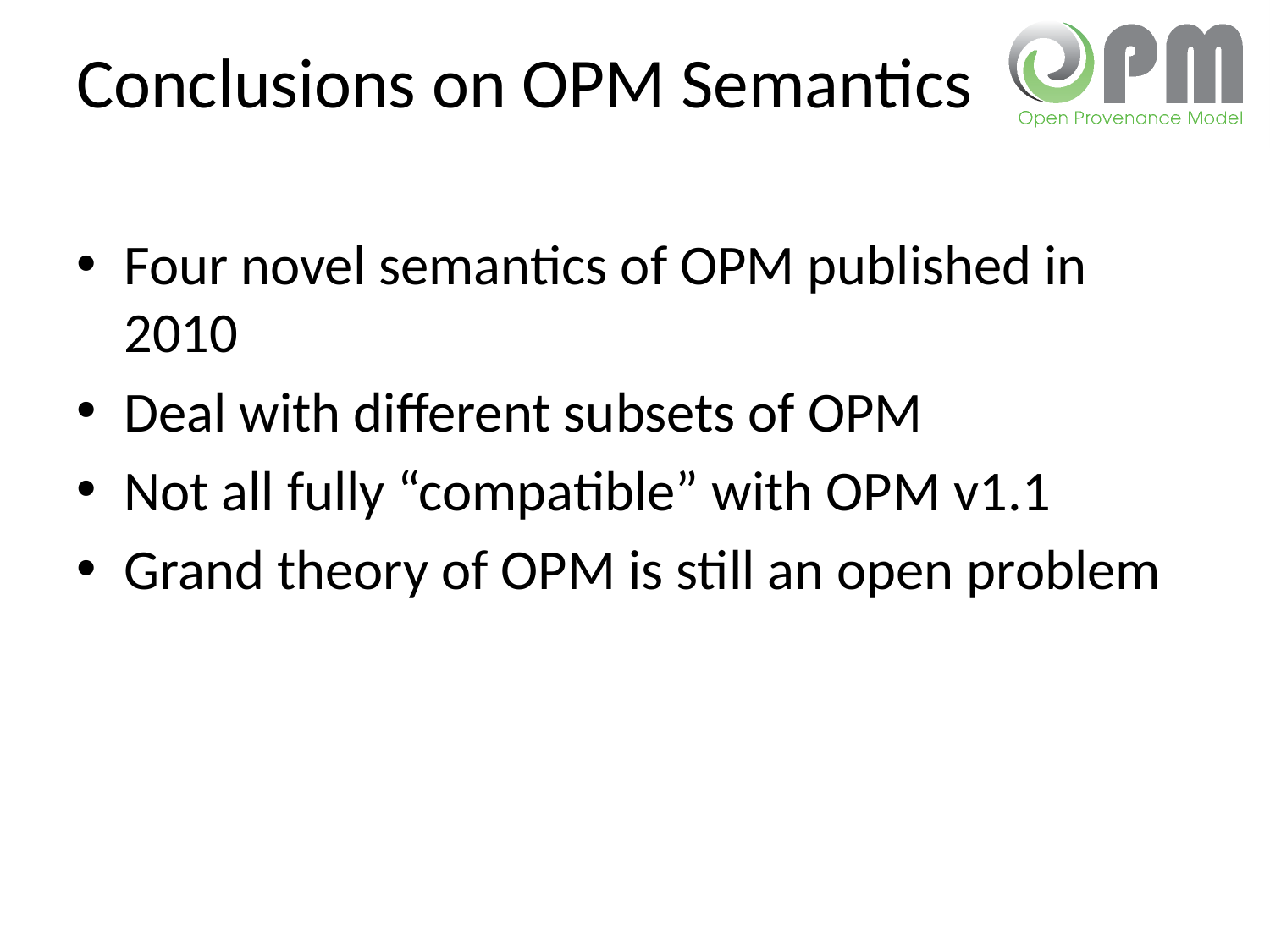

# Conclusions on OPM Semantics
Four novel semantics of OPM published in 2010
Deal with different subsets of OPM
Not all fully “compatible” with OPM v1.1
Grand theory of OPM is still an open problem